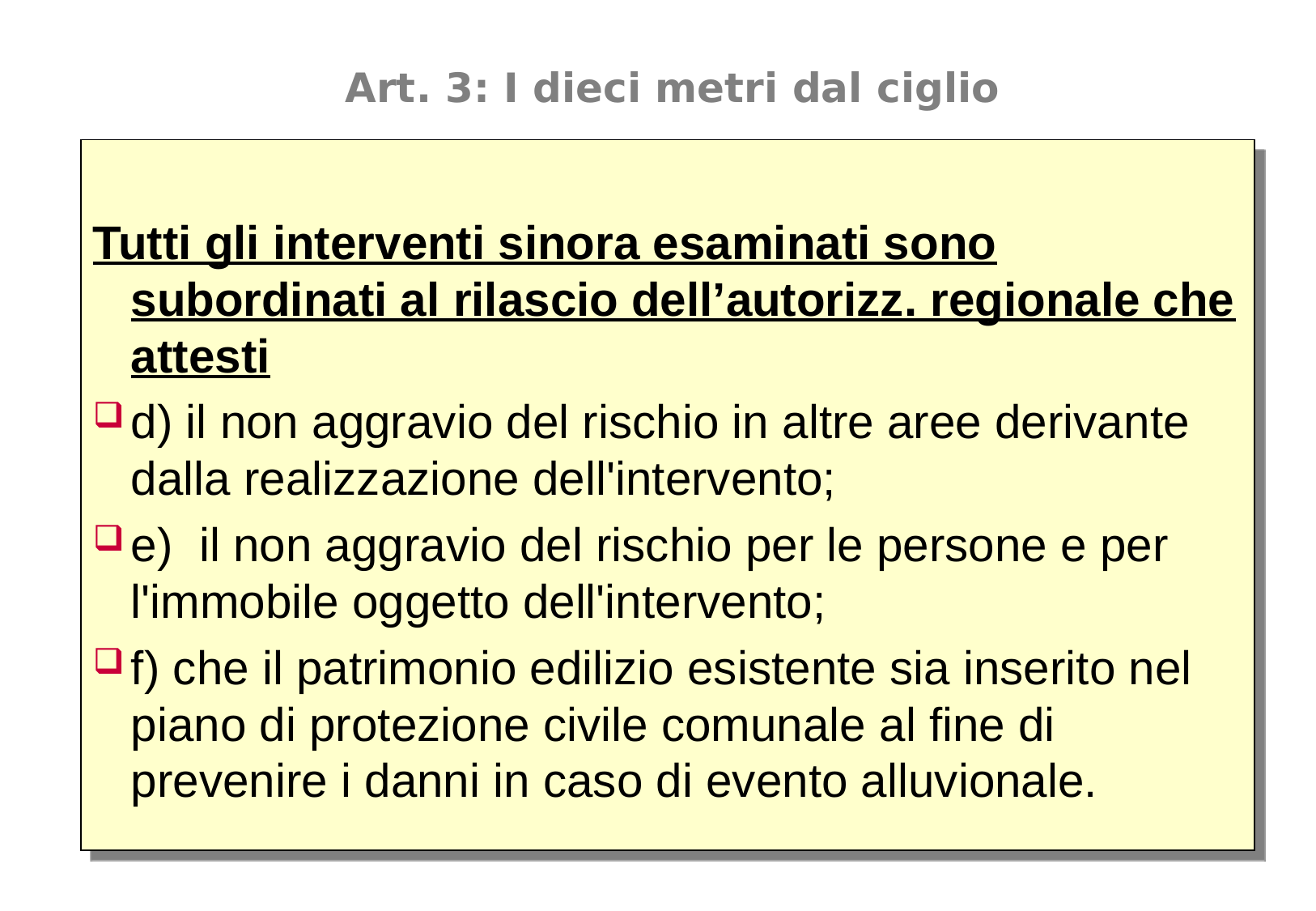

Art. 3: I dieci metri dal ciglio

Tutti gli interventi sinora esaminati sono subordinati al rilascio dell’autorizz. regionale che attesti
d) il non aggravio del rischio in altre aree derivante dalla realizzazione dell'intervento;
e)  il non aggravio del rischio per le persone e per l'immobile oggetto dell'intervento;
f) che il patrimonio edilizio esistente sia inserito nel piano di protezione civile comunale al fine di prevenire i danni in caso di evento alluvionale.

13